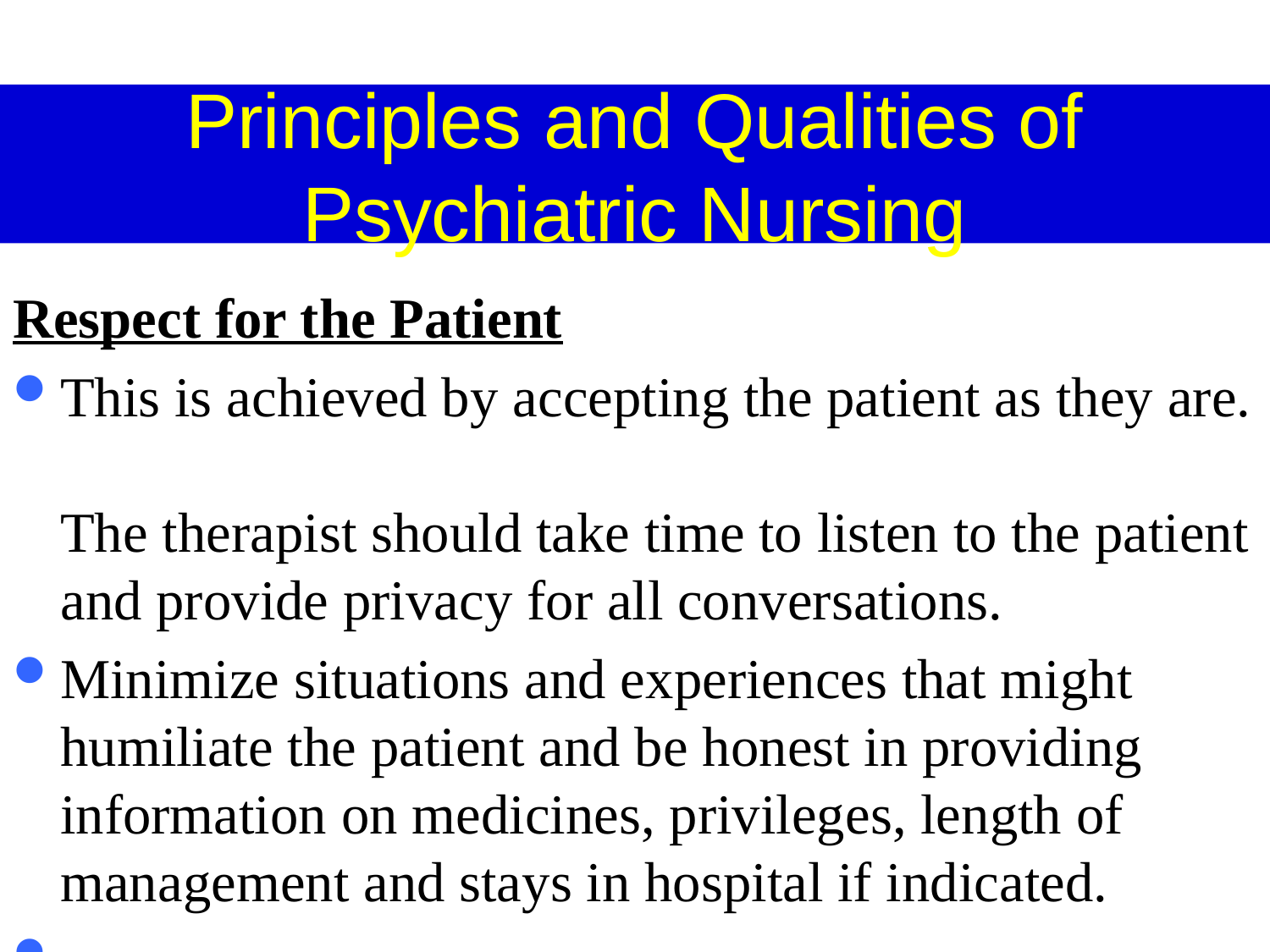

# Principles and Qualities of Psychiatric Nursing
Respect for the Patient
This is achieved by accepting the patient as they are.
The therapist should take time to listen to the patient and provide privacy for all conversations.
Minimize situations and experiences that might humiliate the patient and be honest in providing information on medicines, privileges, length of management and stays in hospital if indicated.